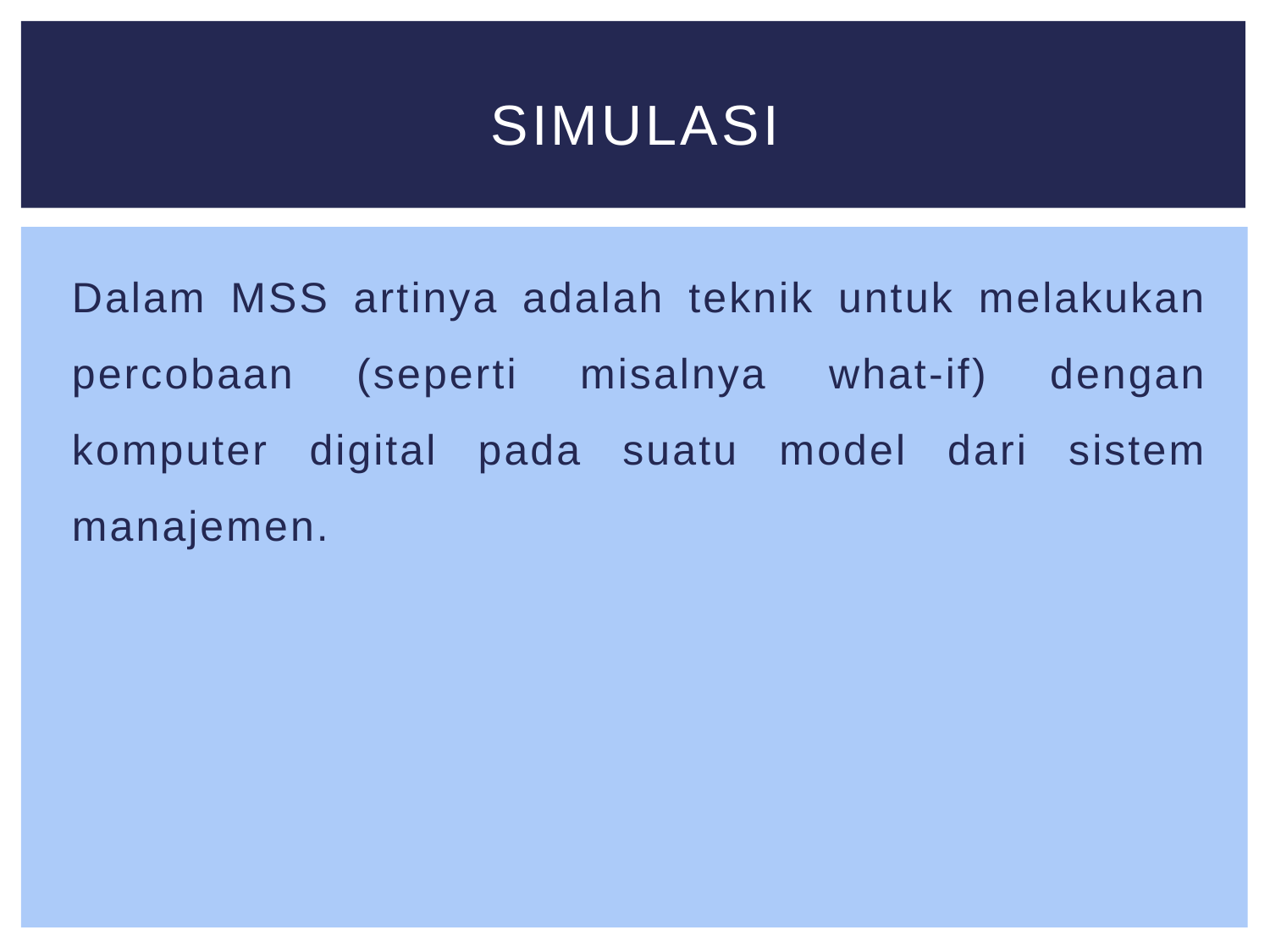

# Simulasi
Dalam MSS artinya adalah teknik untuk melakukan percobaan (seperti misalnya what-if) dengan komputer digital pada suatu model dari sistem manajemen.